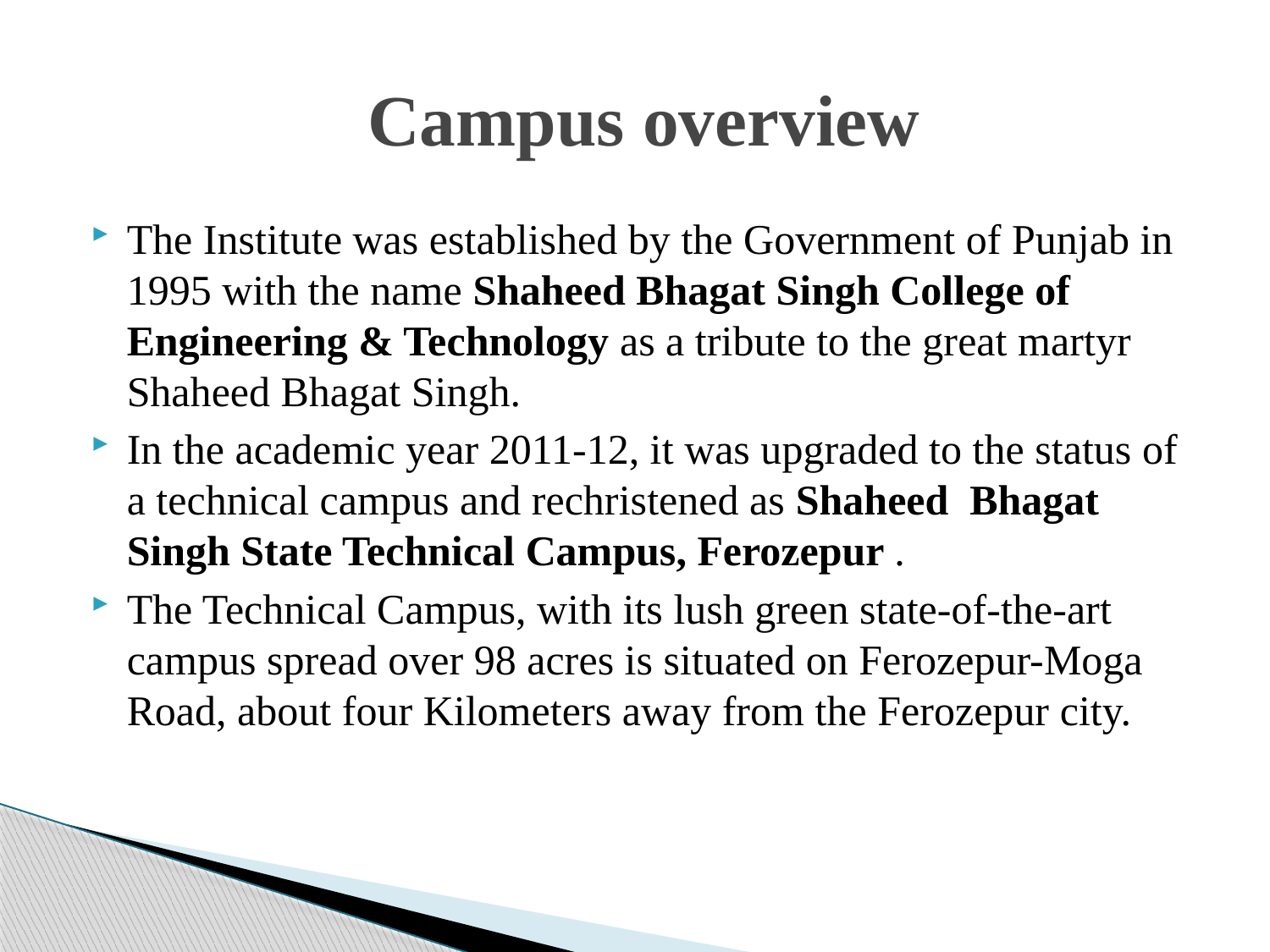

# Campus overview
The Institute was established by the Government of Punjab in 1995 with the name Shaheed Bhagat Singh College of Engineering & Technology as a tribute to the great martyr Shaheed Bhagat Singh.
In the academic year 2011-12, it was upgraded to the status of a technical campus and rechristened as Shaheed  Bhagat Singh State Technical Campus, Ferozepur .
The Technical Campus, with its lush green state-of-the-art campus spread over 98 acres is situated on Ferozepur-Moga Road, about four Kilometers away from the Ferozepur city.